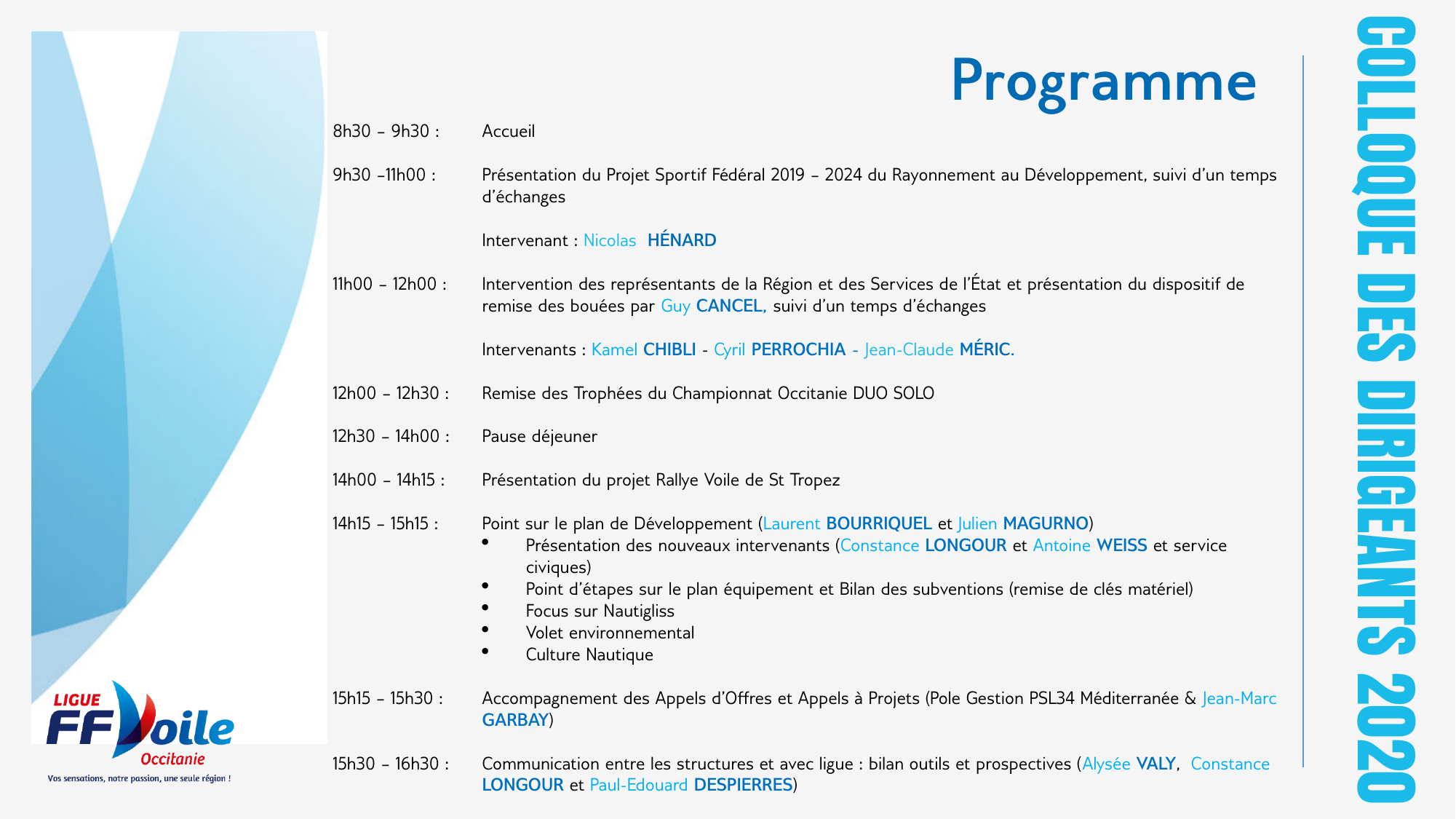

Colloque des dirigeants 2020
Programme
8h30 – 9h30 :	Accueil

9h30 –11h00 : 	Présentation du Projet Sportif Fédéral 2019 – 2024 du Rayonnement au Développement, suivi d’un temps d’échanges

	Intervenant : Nicolas  HÉNARD

11h00 – 12h00 : 	Intervention des représentants de la Région et des Services de l’État et présentation du dispositif de remise des bouées par Guy CANCEL, suivi d’un temps d’échanges

	Intervenants : Kamel CHIBLI - Cyril PERROCHIA - Jean-Claude MÉRIC.

12h00 – 12h30 : 	Remise des Trophées du Championnat Occitanie DUO SOLO

12h30 – 14h00 :	Pause déjeuner

14h00 – 14h15 : 	Présentation du projet Rallye Voile de St Tropez

14h15 – 15h15 : 	Point sur le plan de Développement (Laurent BOURRIQUEL et Julien MAGURNO)
Présentation des nouveaux intervenants (Constance LONGOUR et Antoine WEISS et service civiques)
Point d’étapes sur le plan équipement et Bilan des subventions (remise de clés matériel)
Focus sur Nautigliss
Volet environnemental
Culture Nautique

15h15 – 15h30 : 	Accompagnement des Appels d’Offres et Appels à Projets (Pole Gestion PSL34 Méditerranée & Jean-Marc GARBAY)

15h30 – 16h30 : 	Communication entre les structures et avec ligue : bilan outils et prospectives (Alysée VALY,  Constance LONGOUR et Paul-Edouard DESPIERRES)